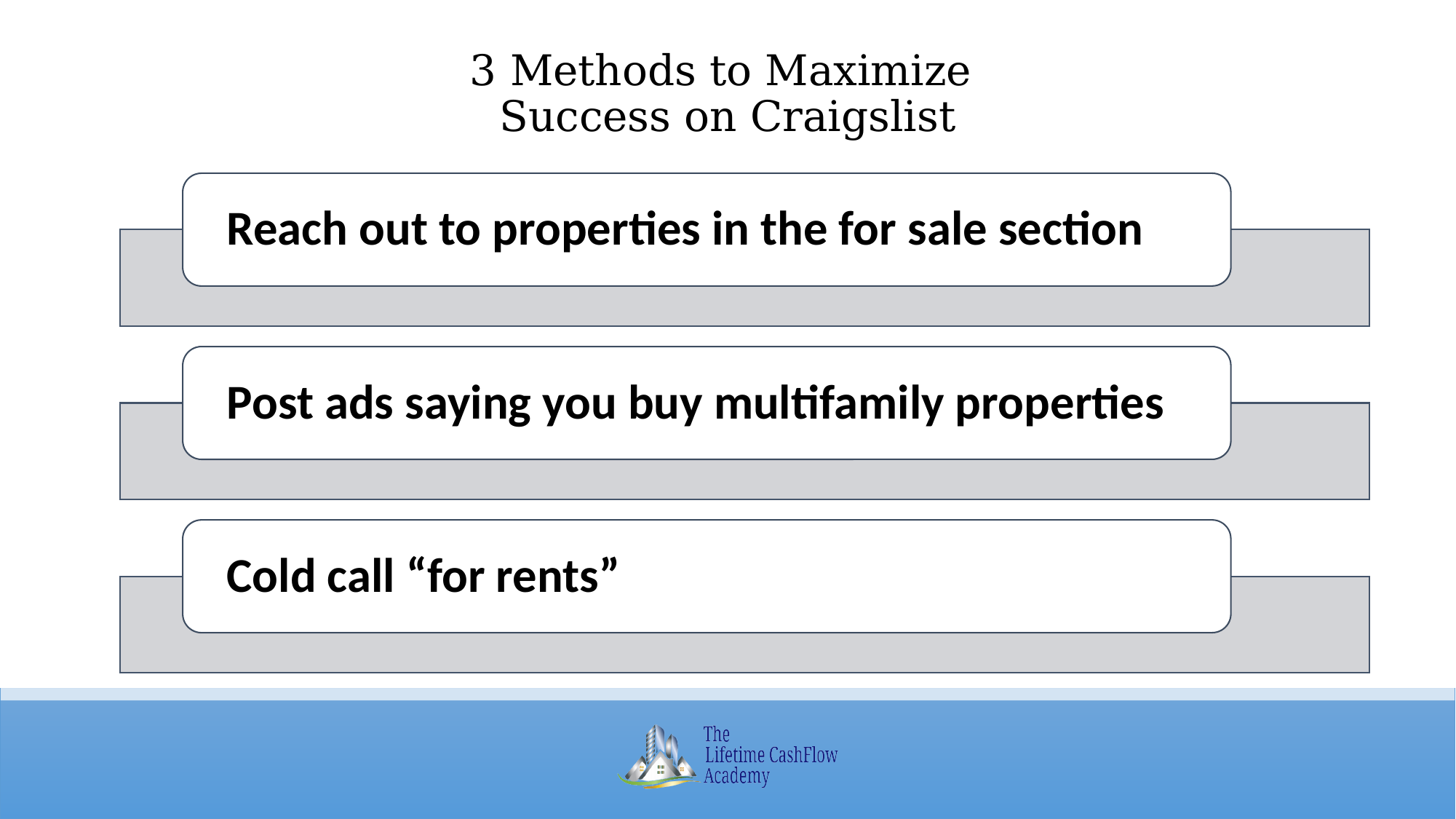

# 3 Methods to Maximize Success on Craigslist
Reach out to properties in the for sale section
Post ads saying you buy multifamily properties
Cold call “for rents”